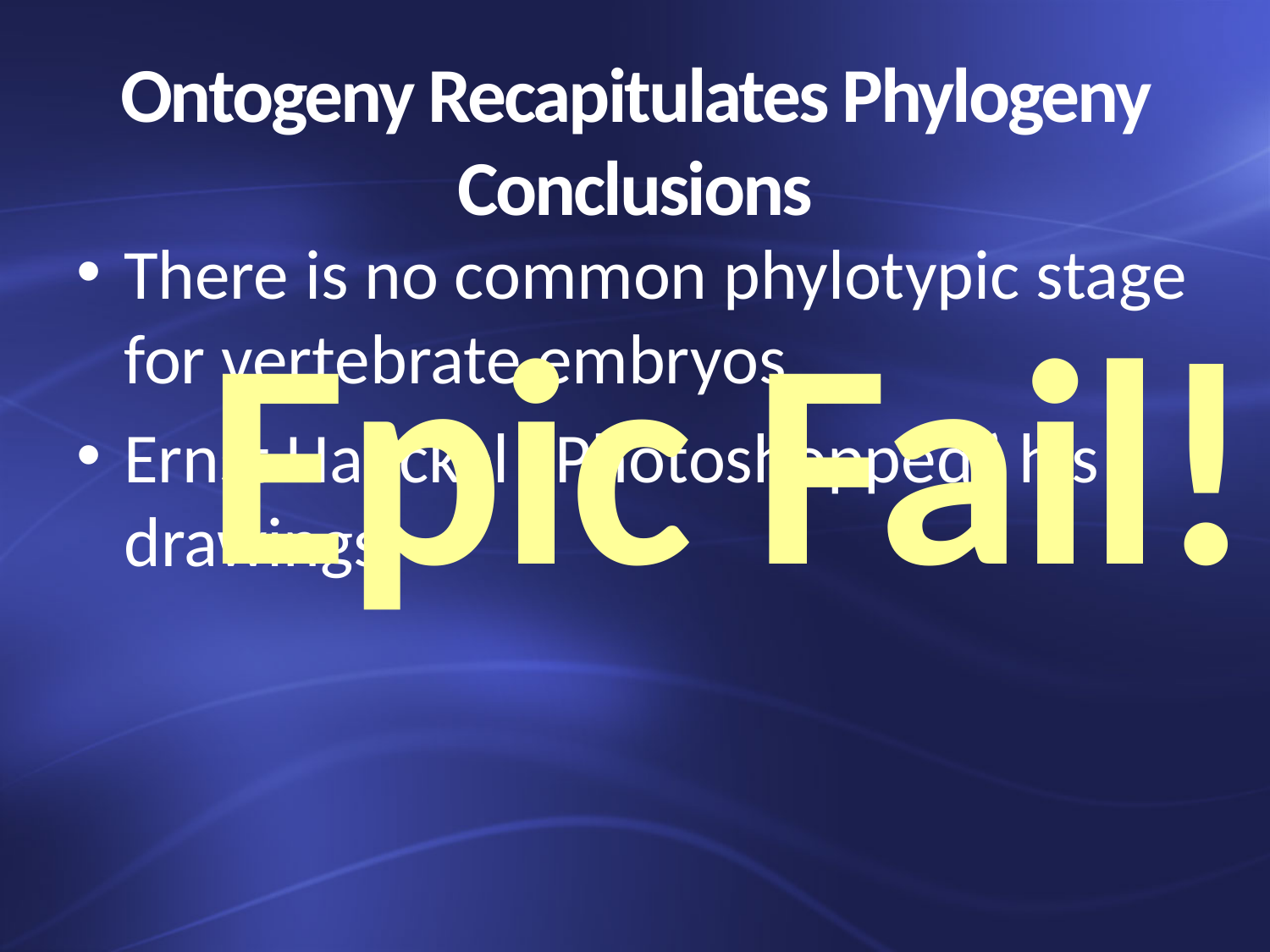

# Ontogeny Recapitulates Phylogeny Conclusions
There is no common phylotypic stage for vertebrate embryos
Ernst Haeckel “Photoshopped” his drawings
Epic Fail!